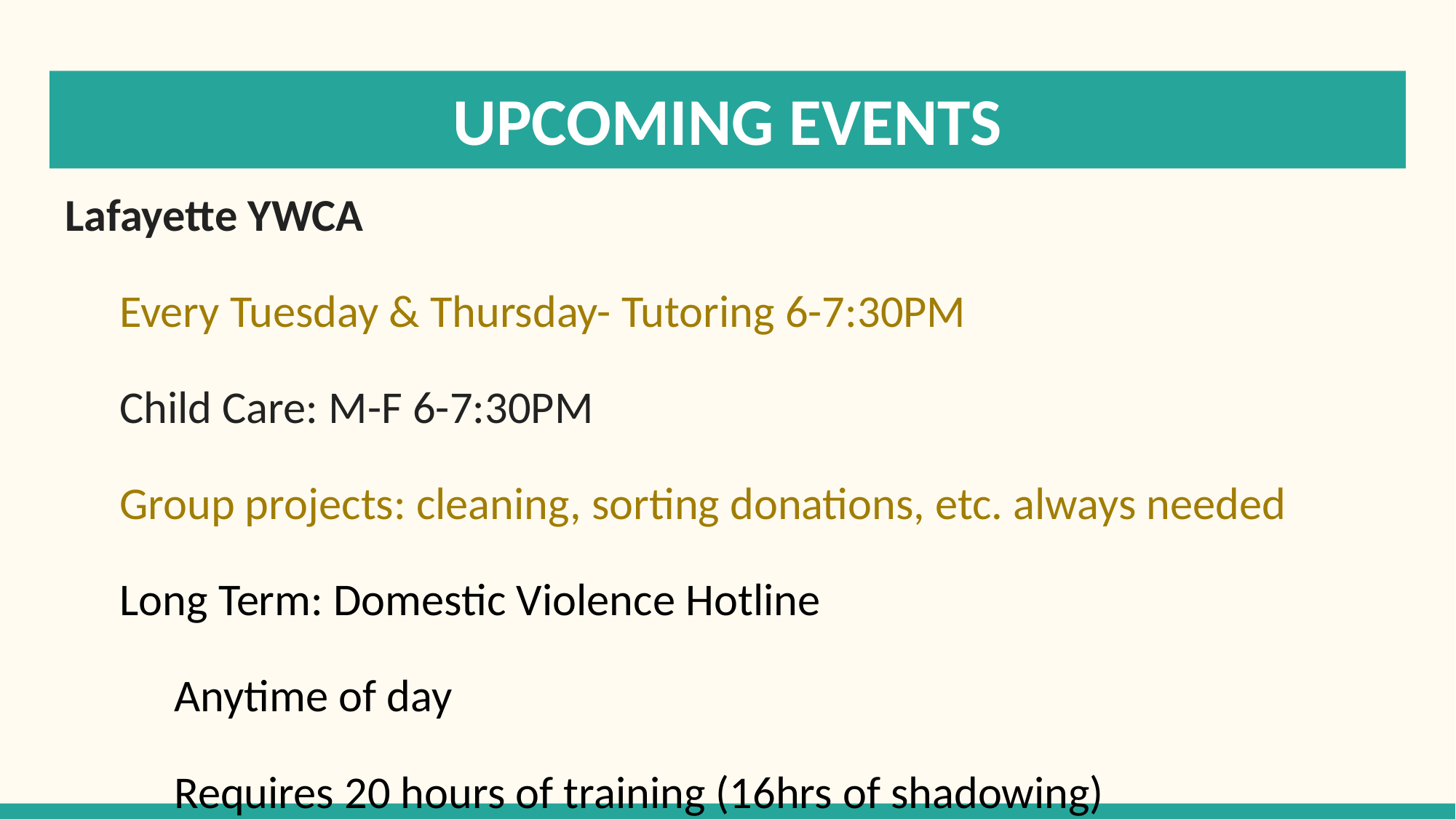

# UPCOMING EVENTS
Lafayette YWCA
Every Tuesday & Thursday- Tutoring 6-7:30PM
Child Care: M-F 6-7:30PM
Group projects: cleaning, sorting donations, etc. always needed
Long Term: Domestic Violence Hotline
Anytime of day
Requires 20 hours of training (16hrs of shadowing)
Contact Becky: rwellner@ywcalafayette.org if interested!